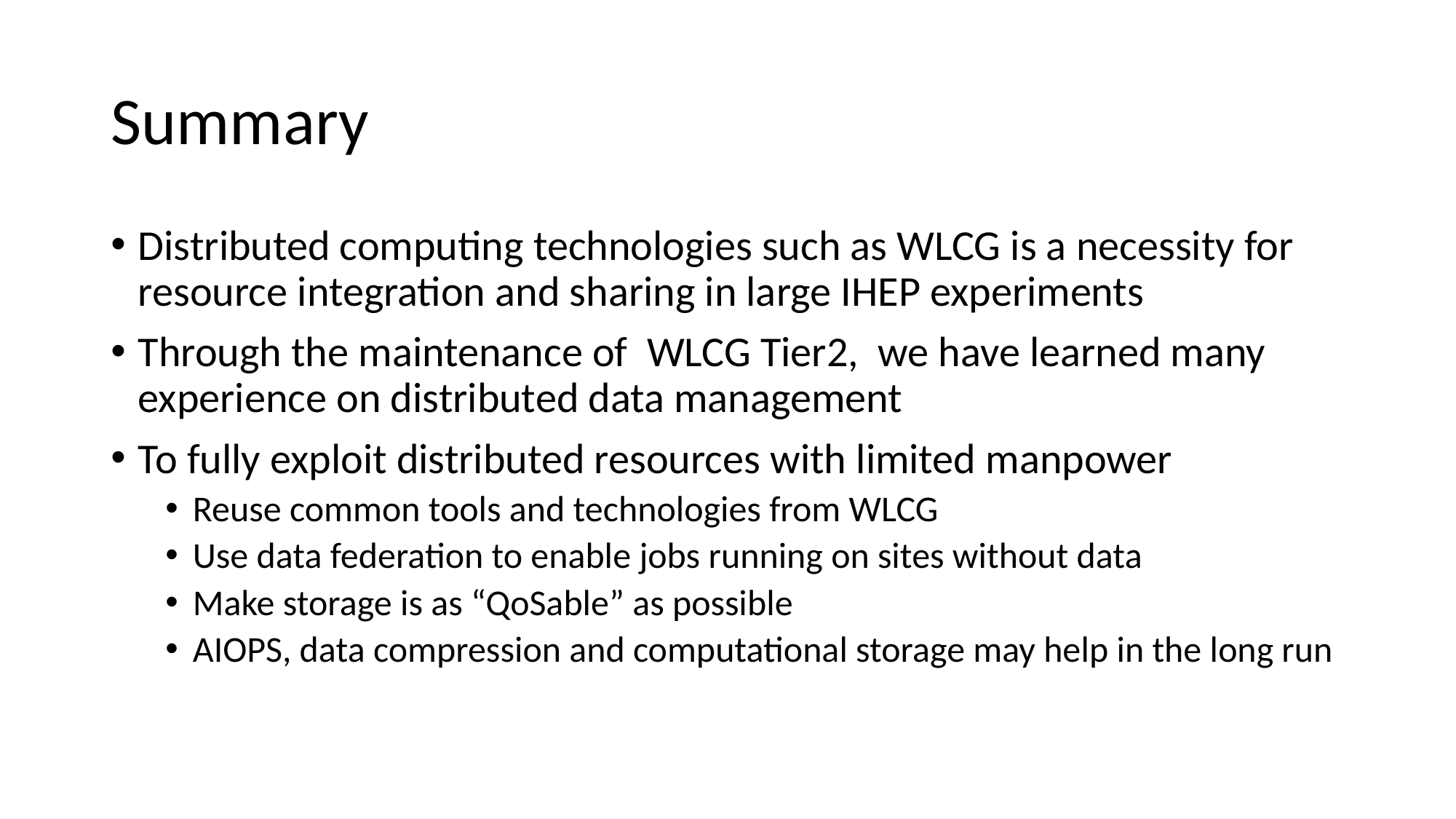

# Summary
Distributed computing technologies such as WLCG is a necessity for resource integration and sharing in large IHEP experiments
Through the maintenance of  WLCG Tier2,  we have learned many experience on distributed data management
To fully exploit distributed resources with limited manpower
Reuse common tools and technologies from WLCG
Use data federation to enable jobs running on sites without data
Make storage is as “QoSable” as possible
AIOPS, data compression and computational storage may help in the long run